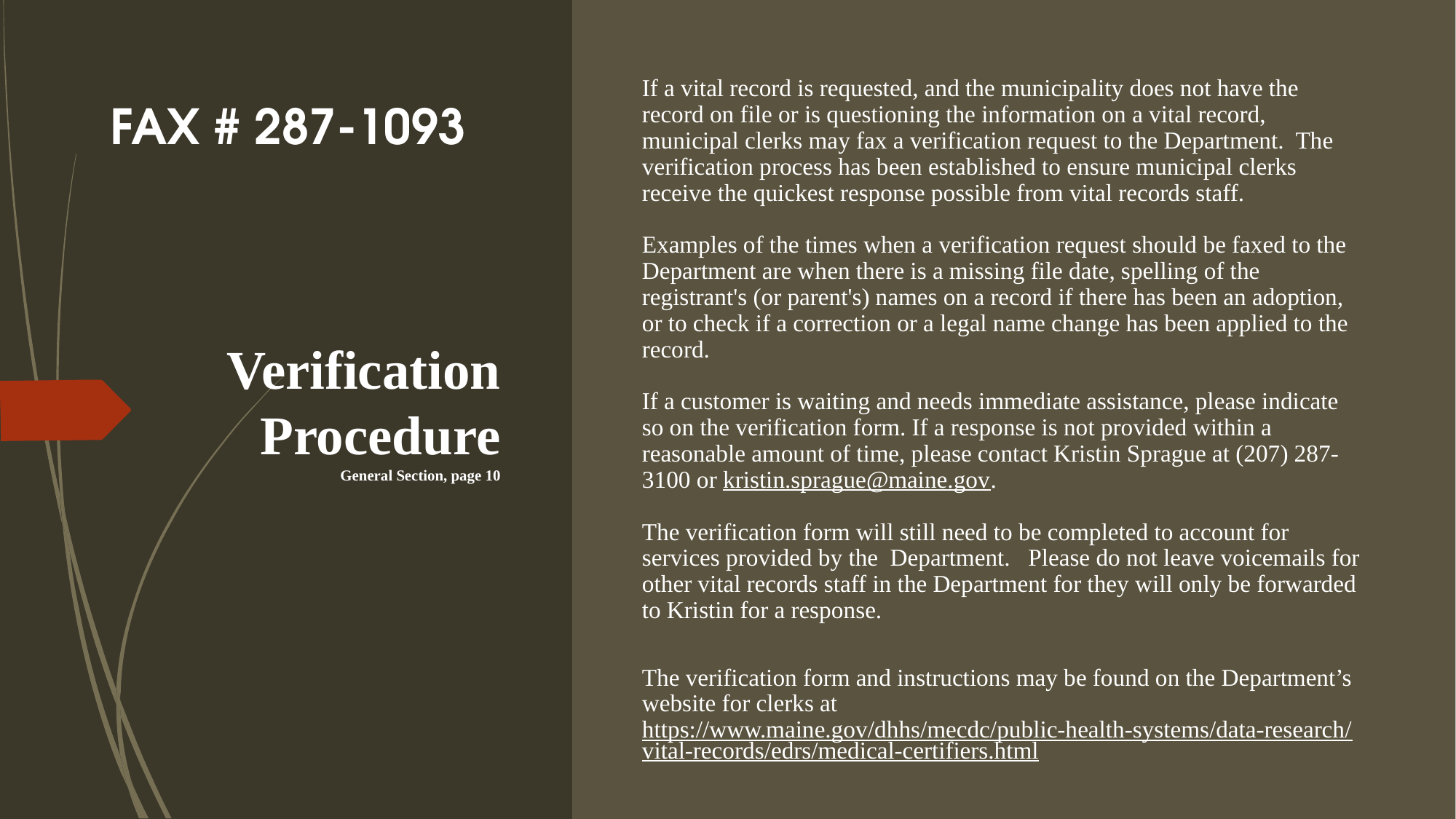

If a vital record is requested, and the municipality does not have the record on file or is questioning the information on a vital record, municipal clerks may fax a verification request to the Department.  The verification process has been established to ensure municipal clerks receive the quickest response possible from vital records staff.

Examples of the times when a verification request should be faxed to the Department are when there is a missing file date, spelling of the registrant's (or parent's) names on a record if there has been an adoption,  or to check if a correction or a legal name change has been applied to the record.

If a customer is waiting and needs immediate assistance, please indicate so on the verification form. If a response is not provided within a reasonable amount of time, please contact Kristin Sprague at (207) 287-3100 or kristin.sprague@maine.gov.

The verification form will still need to be completed to account for services provided by the  Department.   Please do not leave voicemails for other vital records staff in the Department for they will only be forwarded to Kristin for a response.

The verification form and instructions may be found on the Department’s website for clerks at  https://www.maine.gov/dhhs/mecdc/public-health-systems/data-research/vital-records/edrs/medical-certifiers.html
FAX # 287-1093
# Verification Procedure General Section, page 10